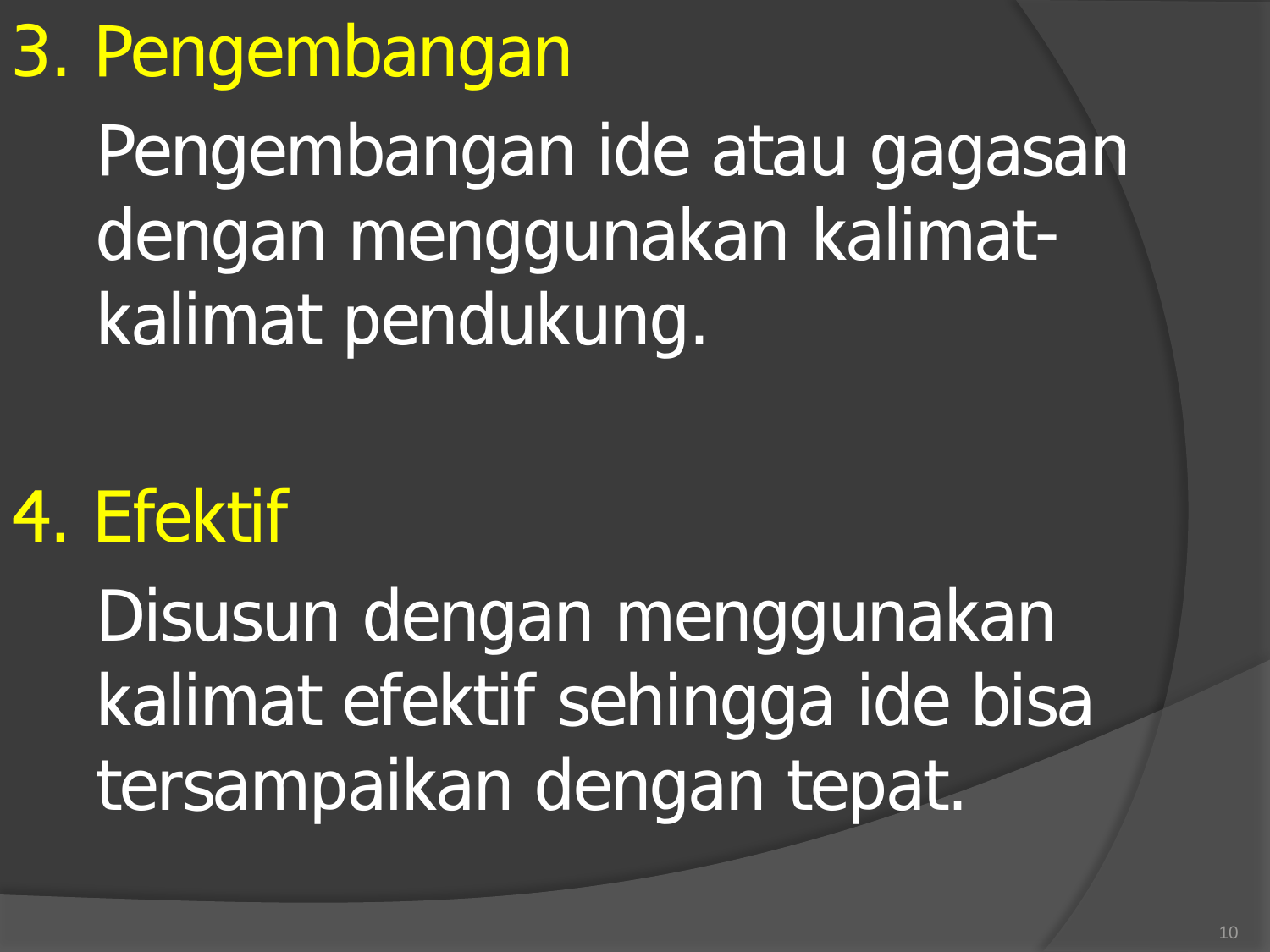

3. Pengembangan
	Pengembangan ide atau gagasan dengan menggunakan kalimat-kalimat pendukung.

4. Efektif
	Disusun dengan menggunakan kalimat efektif sehingga ide bisa tersampaikan dengan tepat.

10